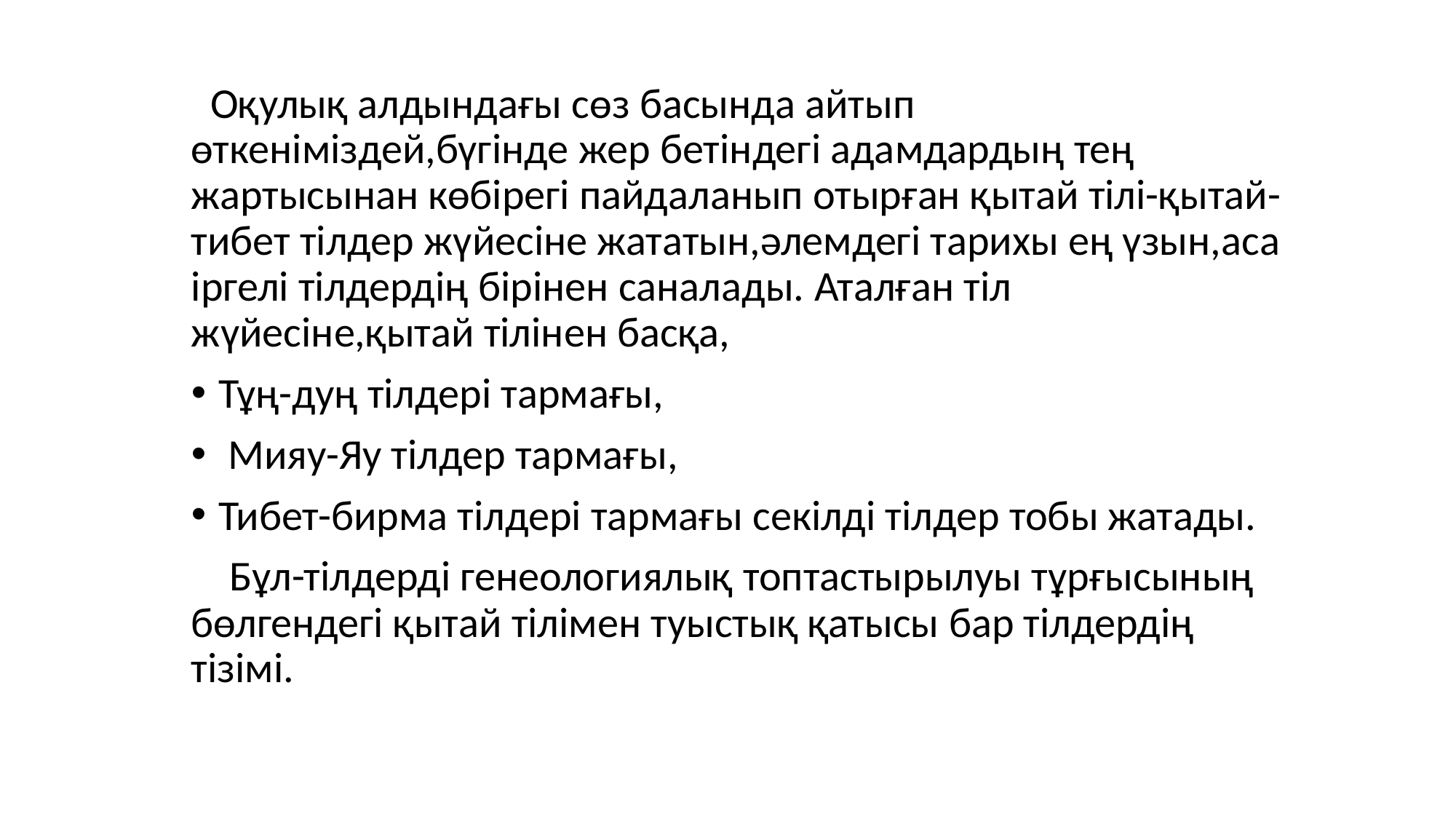

Оқулық алдындағы сөз басында айтып өткеніміздей,бүгінде жер бетіндегі адамдардың тең жартысынан көбірегі пайдаланып отырған қытай тілі-қытай-тибет тілдер жүйесіне жататын,әлемдегі тарихы ең үзын,аса іргелі тілдердің бірінен саналады. Аталған тіл жүйесіне,қытай тілінен басқа,
Тұң-дуң тілдері тармағы,
 Мияу-Яу тілдер тармағы,
Тибет-бирма тілдері тармағы секілді тілдер тобы жатады.
    Бұл-тілдерді генеологиялық топтастырылуы тұрғысының бөлгендегі қытай тілімен туыстық қатысы бар тілдердің тізімі.